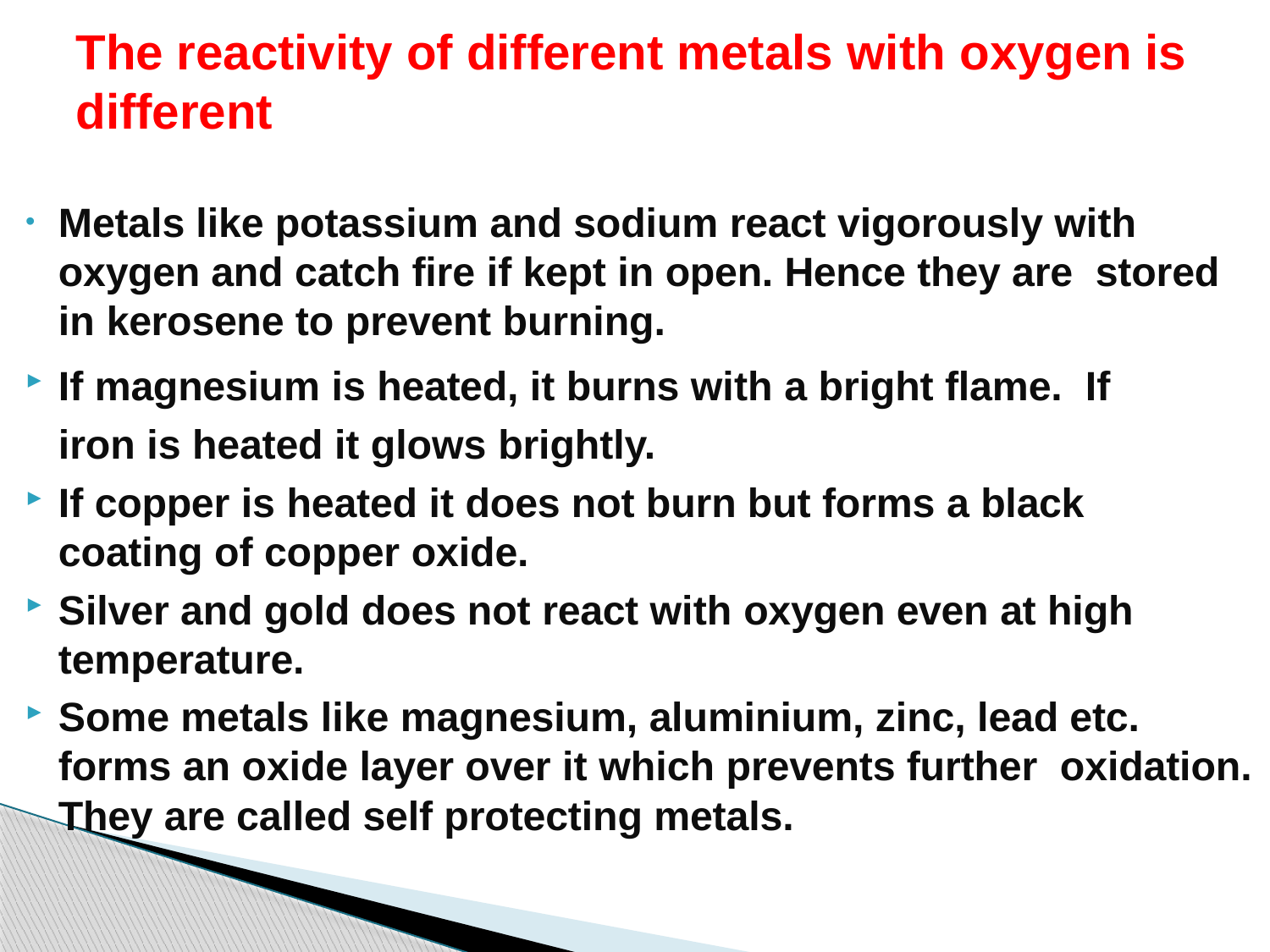

# The reactivity of different metals with oxygen is different
Metals like potassium and sodium react vigorously with  oxygen and catch fire if kept in open. Hence they are  stored in kerosene to prevent burning.
If magnesium is heated, it burns with a bright flame.  If iron is heated it glows brightly.
If copper is heated it does not burn but forms a black  coating of copper oxide.
Silver and gold does not react with oxygen even at high  temperature.
Some metals like magnesium, aluminium, zinc, lead etc.  forms an oxide layer over it which prevents further  oxidation. They are called self protecting metals.